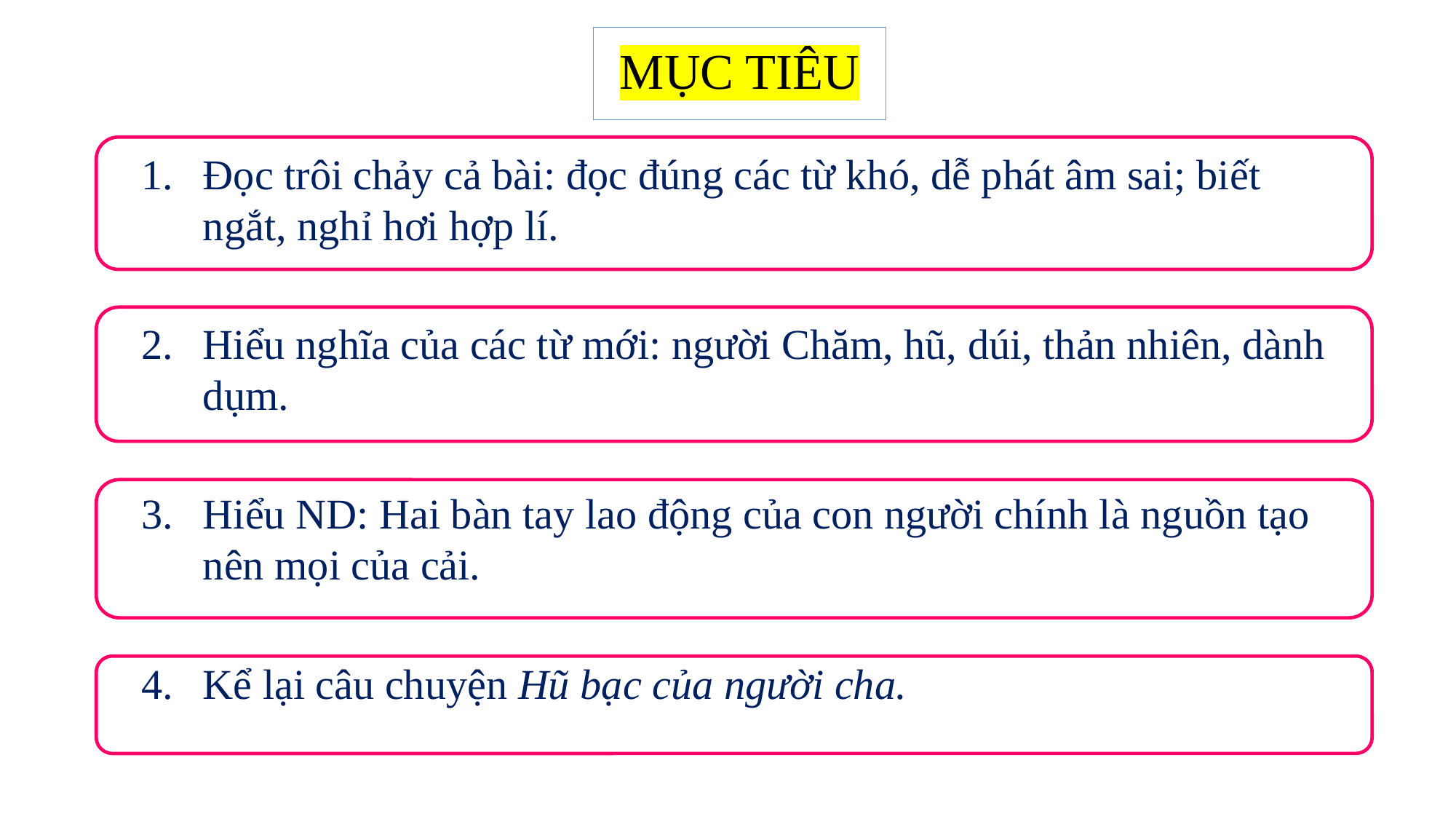

# MỤC TIÊU

Đọc trôi chảy cả bài: đọc đúng các từ khó, dễ phát âm sai; biết ngắt, nghỉ hơi hợp lí.

Hiểu nghĩa của các từ mới: người Chăm, hũ, dúi, thản nhiên, dành dụm.

Hiểu ND: Hai bàn tay lao động của con người chính là nguồn tạo nên mọi của cải.

Kể lại câu chuyện Hũ bạc của người cha.